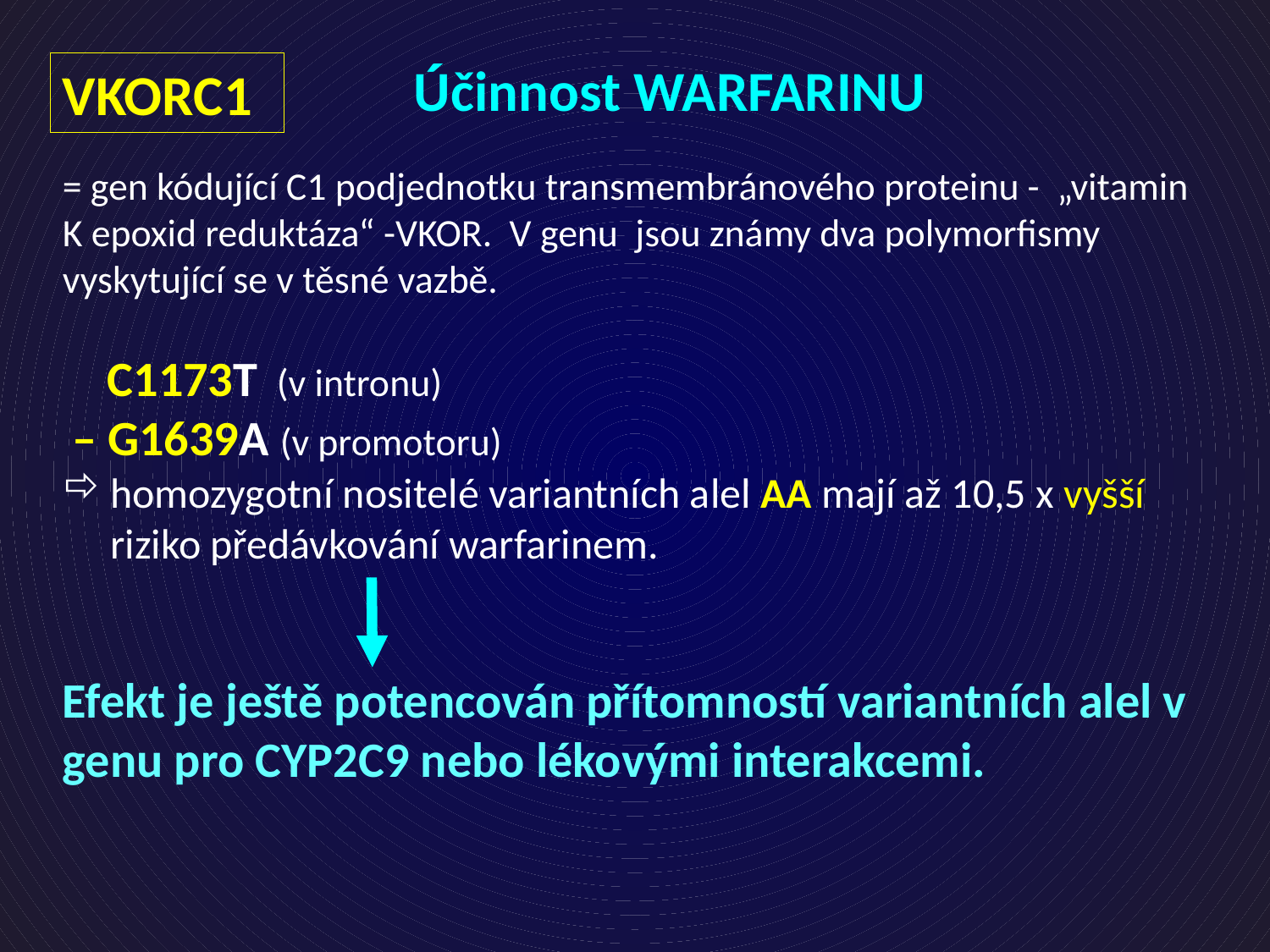

Účinnost WARFARINU
VKORC1
= gen kódující C1 podjednotku transmembránového proteinu -  „vitamin K epoxid reduktáza“ -VKOR.  V genu  jsou známy dva polymorfismy vyskytující se v těsné vazbě.

    C1173T  (v intronu)
 – G1639A (v promotoru)
homozygotní nositelé variantních alel AA mají až 10,5 x vyšší riziko předávkování warfarinem.

Efekt je ještě potencován přítomností variantních alel v genu pro CYP2C9 nebo lékovými interakcemi.